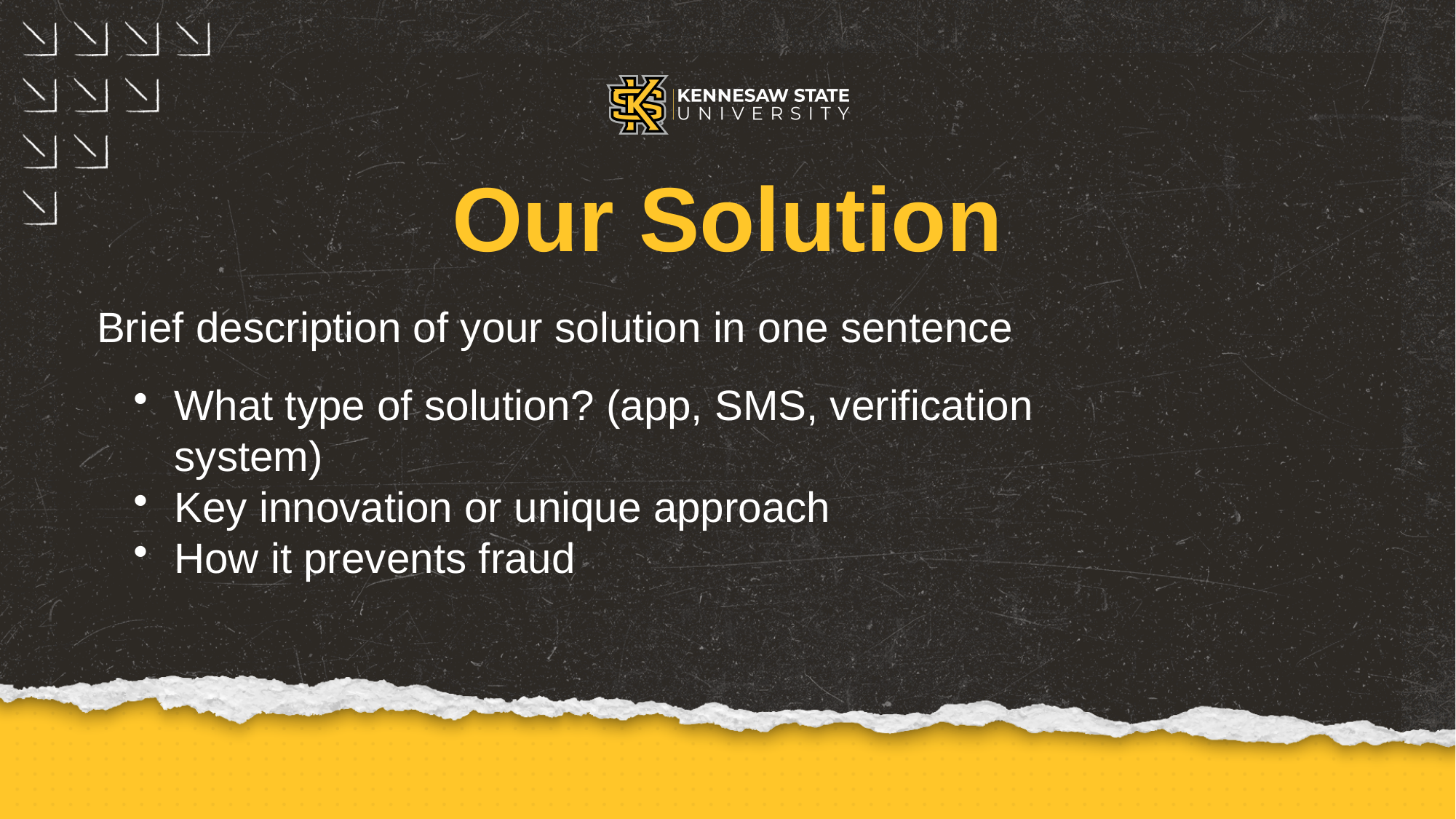

# Our Solution
Brief description of your solution in one sentence
What type of solution? (app, SMS, verification system)
Key innovation or unique approach
How it prevents fraud